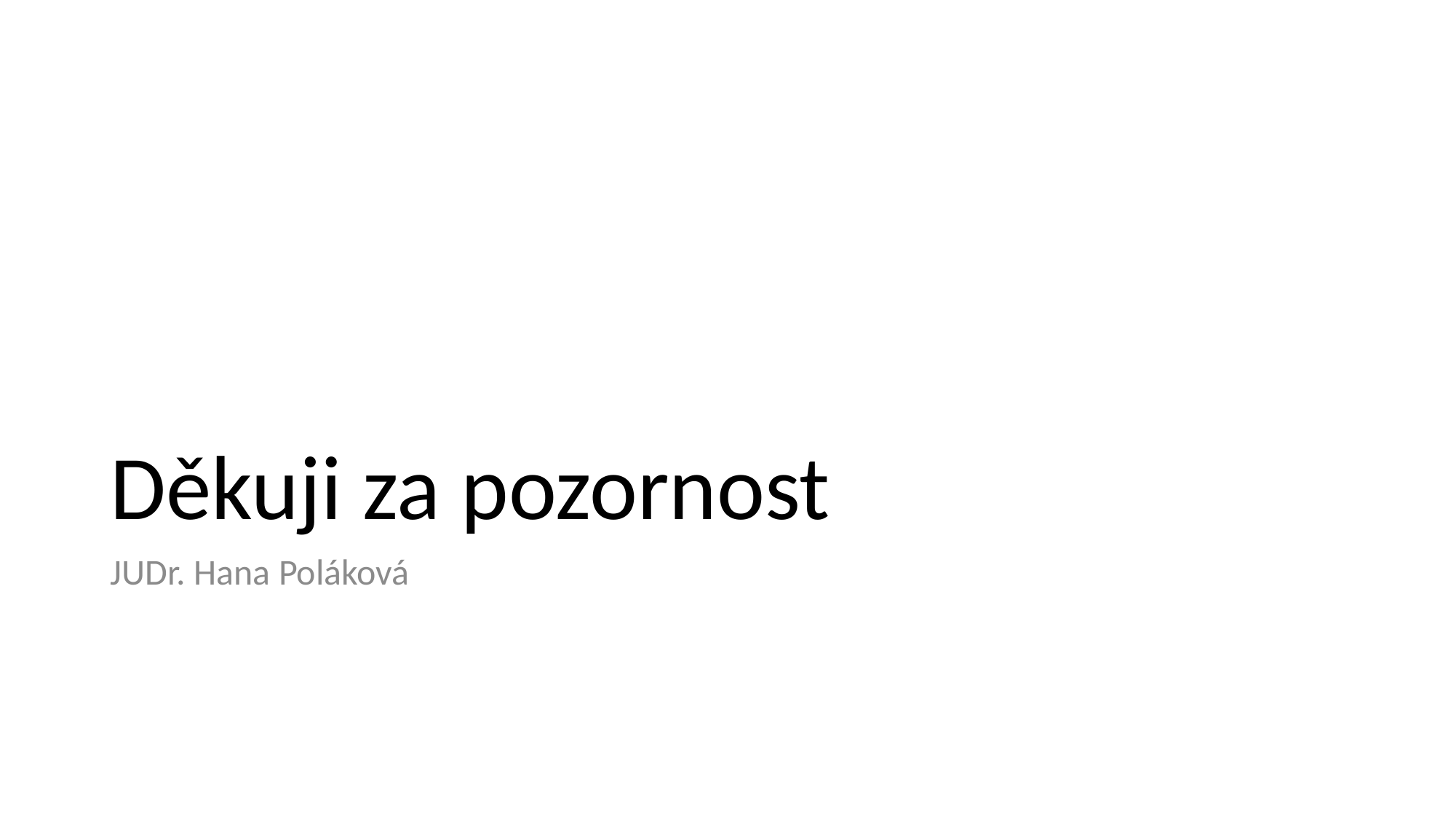

# Děkuji za pozornost
JUDr. Hana Poláková